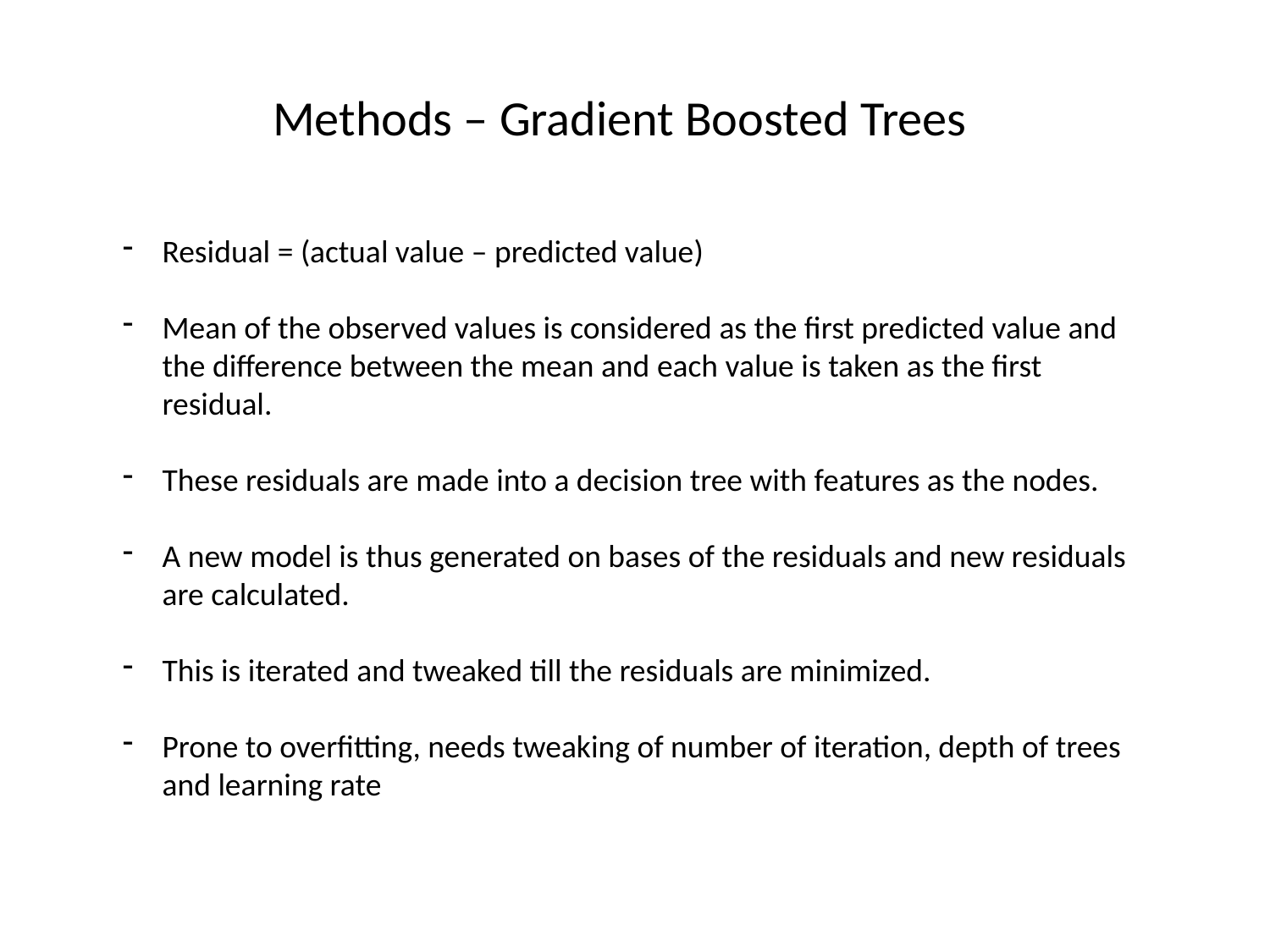

Methods – Gradient Boosted Trees
Residual = (actual value – predicted value)
Mean of the observed values is considered as the first predicted value and the difference between the mean and each value is taken as the first residual.

These residuals are made into a decision tree with features as the nodes.
A new model is thus generated on bases of the residuals and new residuals are calculated.
This is iterated and tweaked till the residuals are minimized.
Prone to overfitting, needs tweaking of number of iteration, depth of trees and learning rate